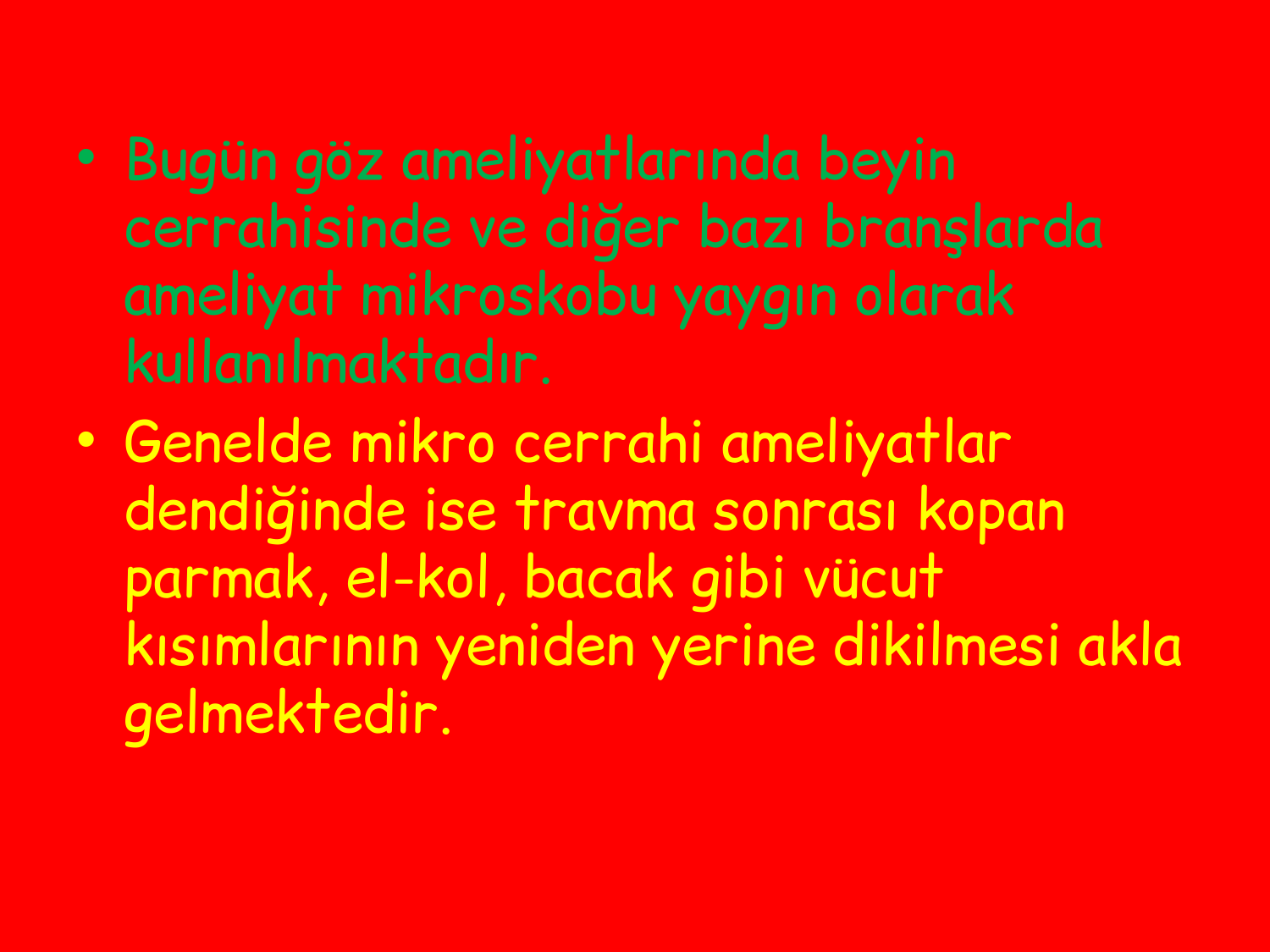

Bugün göz ameliyatlarında beyin cerrahisinde ve diğer bazı branşlarda ameliyat mikroskobu yaygın olarak kullanılmaktadır.
Genelde mikro cerrahi ameliyatlar dendiğinde ise travma sonrası kopan parmak, el-kol, bacak gibi vücut kısımlarının yeniden yerine dikilmesi akla gelmektedir.